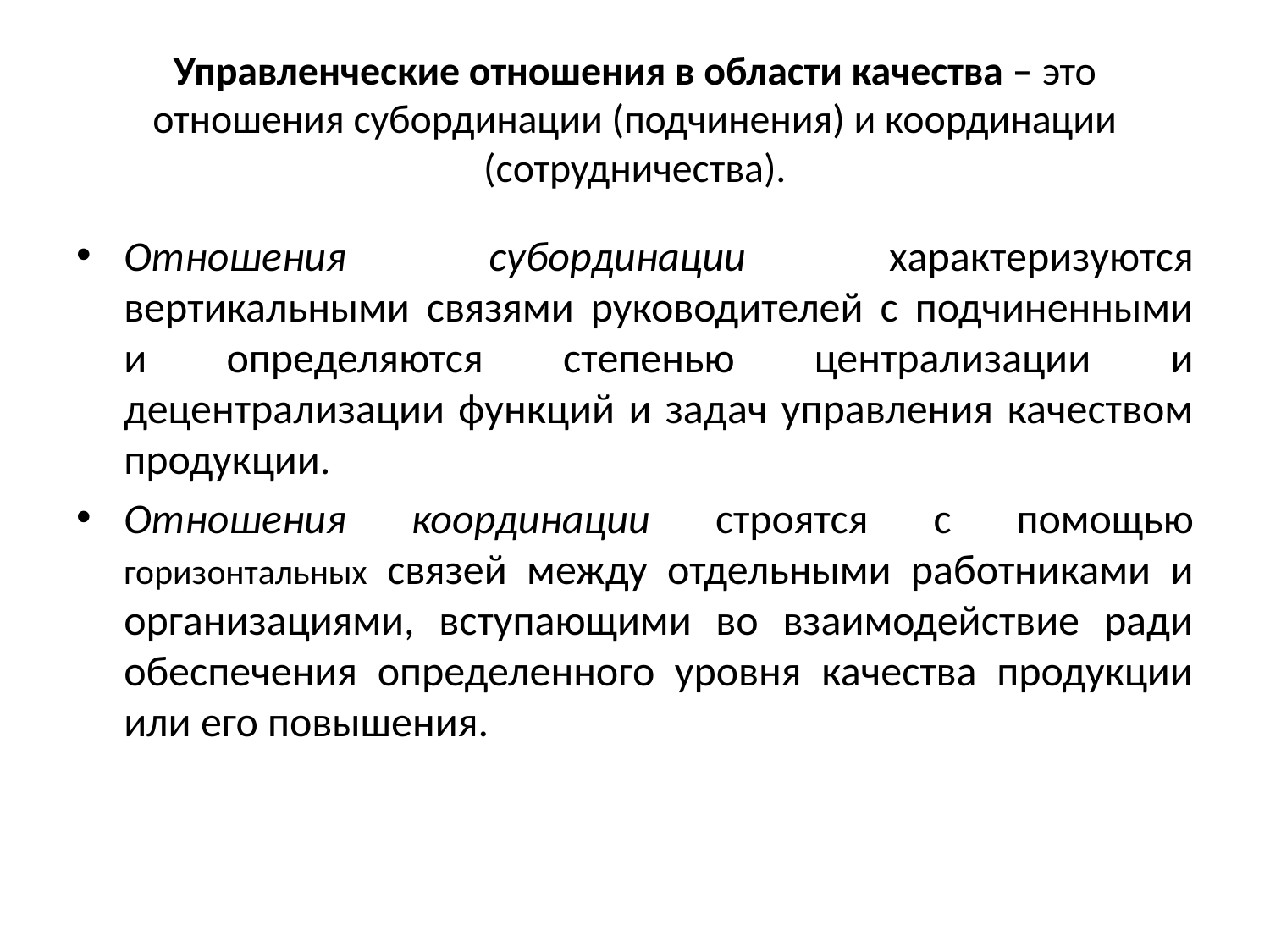

# Управленческие отношения в области качества – это отношения субординации (подчинения) и координации (сотрудничества).
Отношения субординации характеризуются вертикальными связями руководителей с подчиненными и определяются степенью централизации и децентрализации функций и задач управления качеством продукции.
Отношения координации строятся с помощью горизонтальных связей между отдельными работниками и организациями, вступающими во взаимодействие ради обеспечения определенного уровня качества продукции или его повышения.